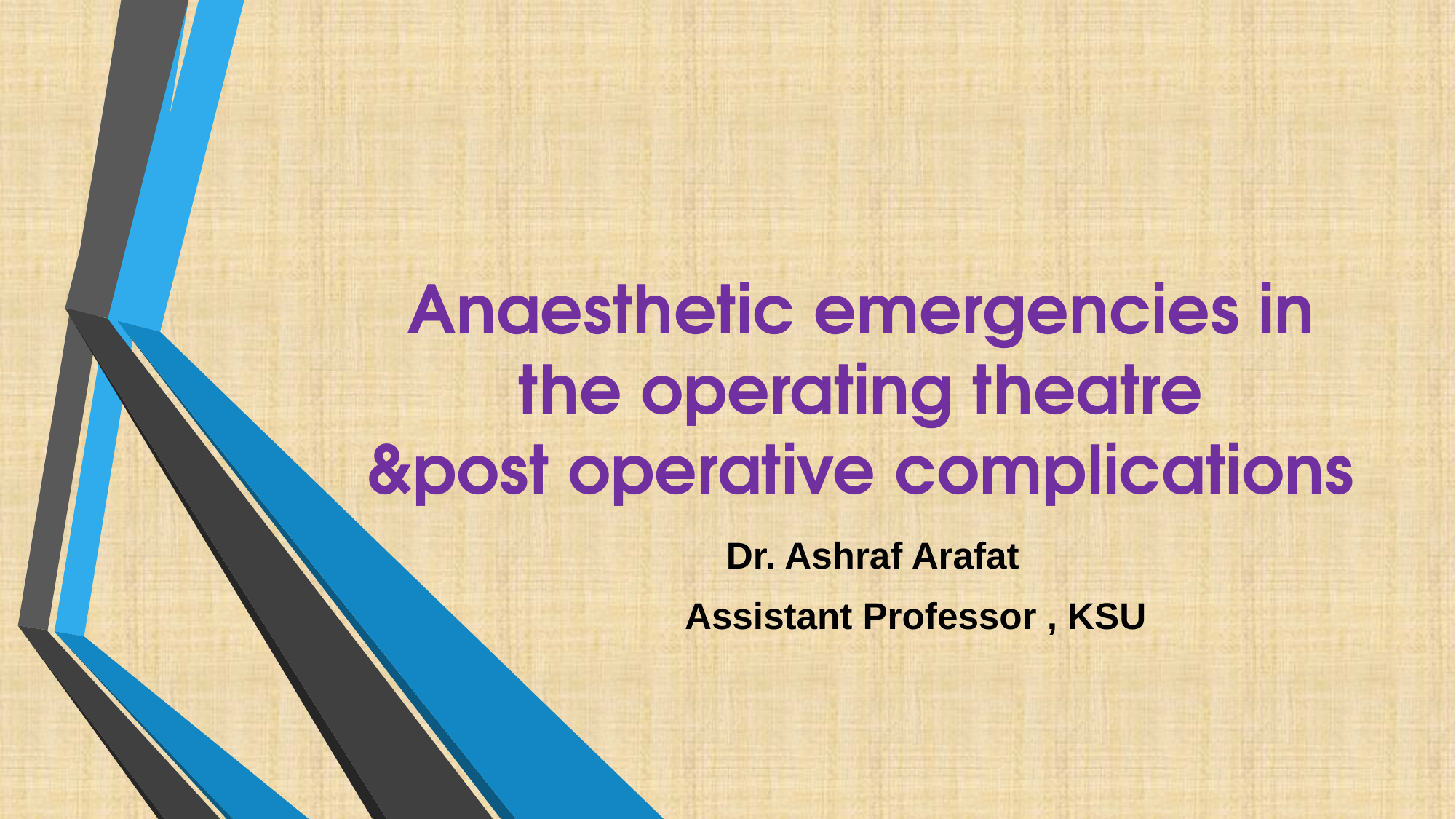

# Anaesthetic emergencies in the operating theatre &post operative complications

                 Dr. Ashraf Arafat
             Assistant Professor , KSU